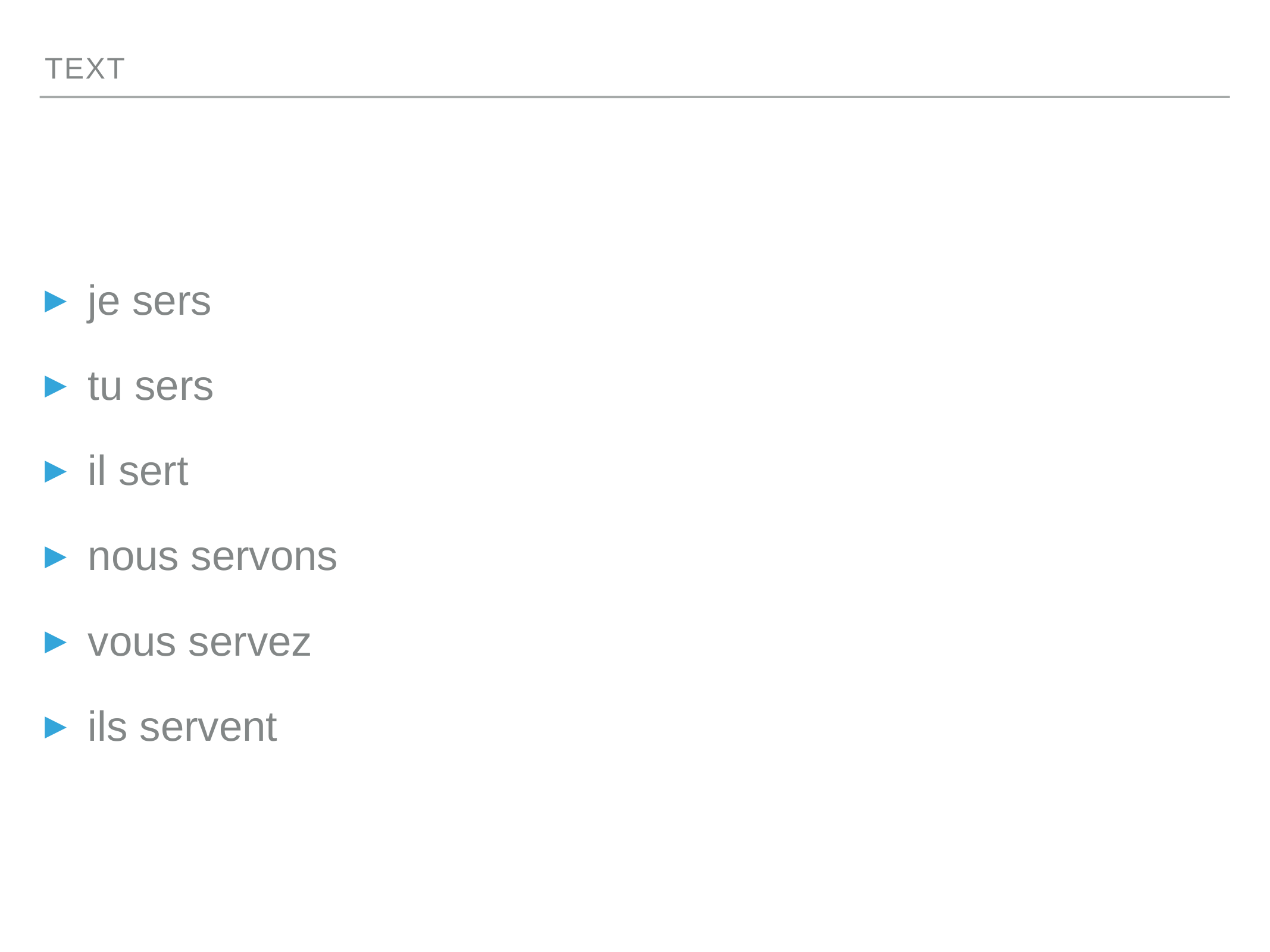

Text
#
je sers
tu sers
il sert
nous servons
vous servez
ils servent